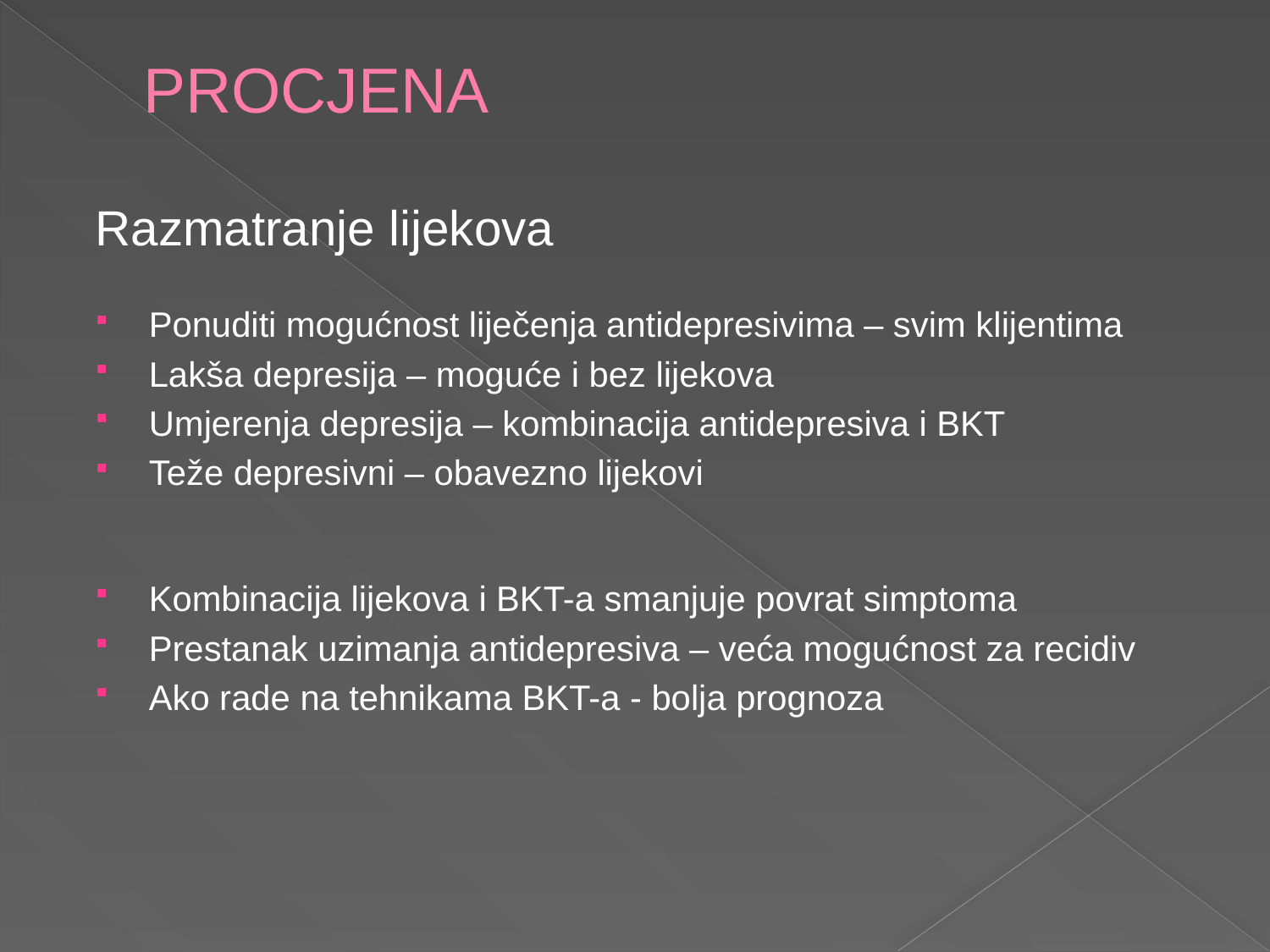

# PROCJENA
Razmatranje lijekova

Ponuditi mogućnost liječenja antidepresivima – svim klijentima
Lakša depresija – moguće i bez lijekova
Umjerenja depresija – kombinacija antidepresiva i BKT
Teže depresivni – obavezno lijekovi

Kombinacija lijekova i BKT-a smanjuje povrat simptoma
Prestanak uzimanja antidepresiva – veća mogućnost za recidiv
Ako rade na tehnikama BKT-a - bolja prognoza